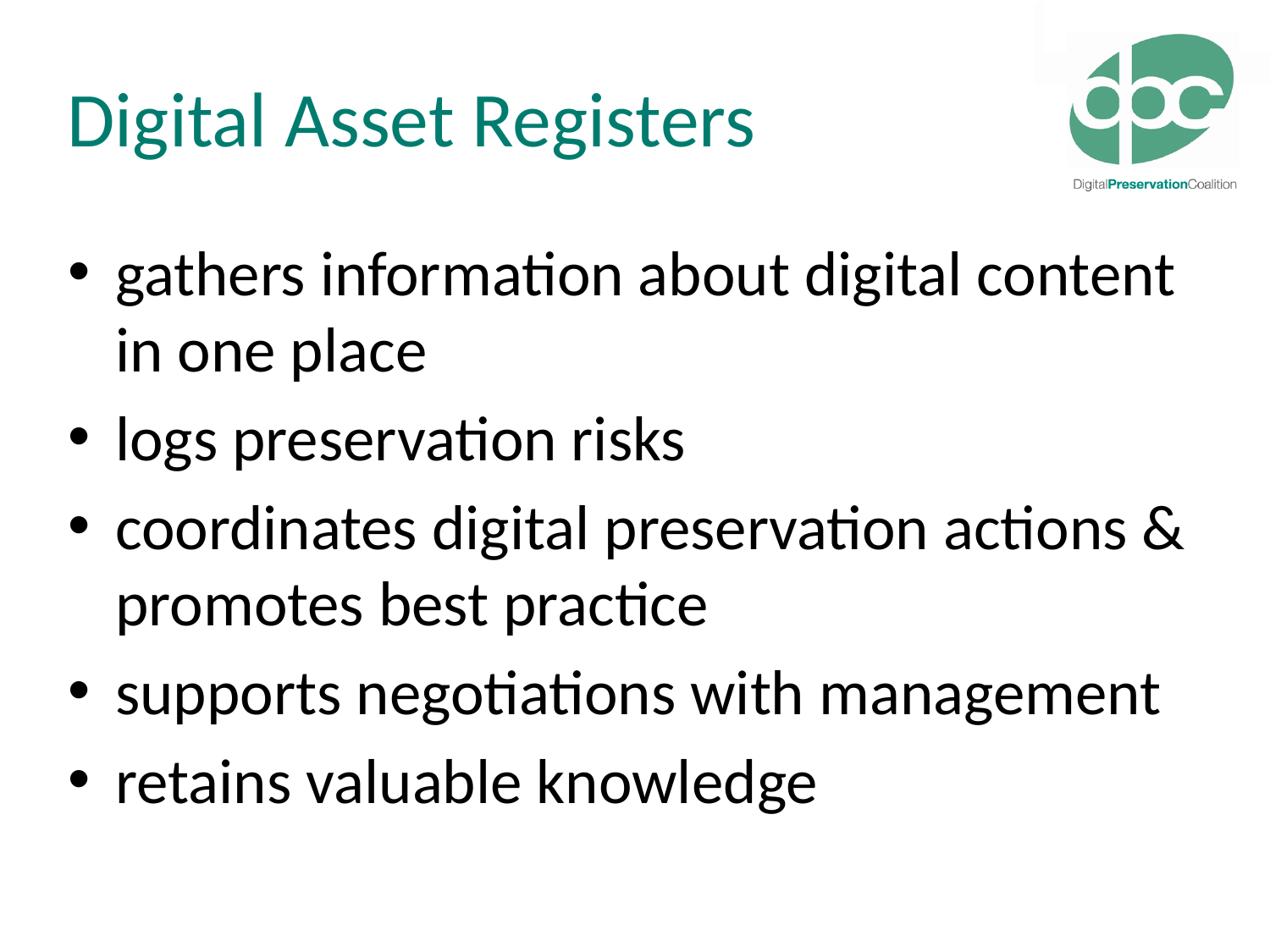

# Digital Asset Registers
gathers information about digital content in one place
logs preservation risks
coordinates digital preservation actions & promotes best practice
supports negotiations with management
retains valuable knowledge